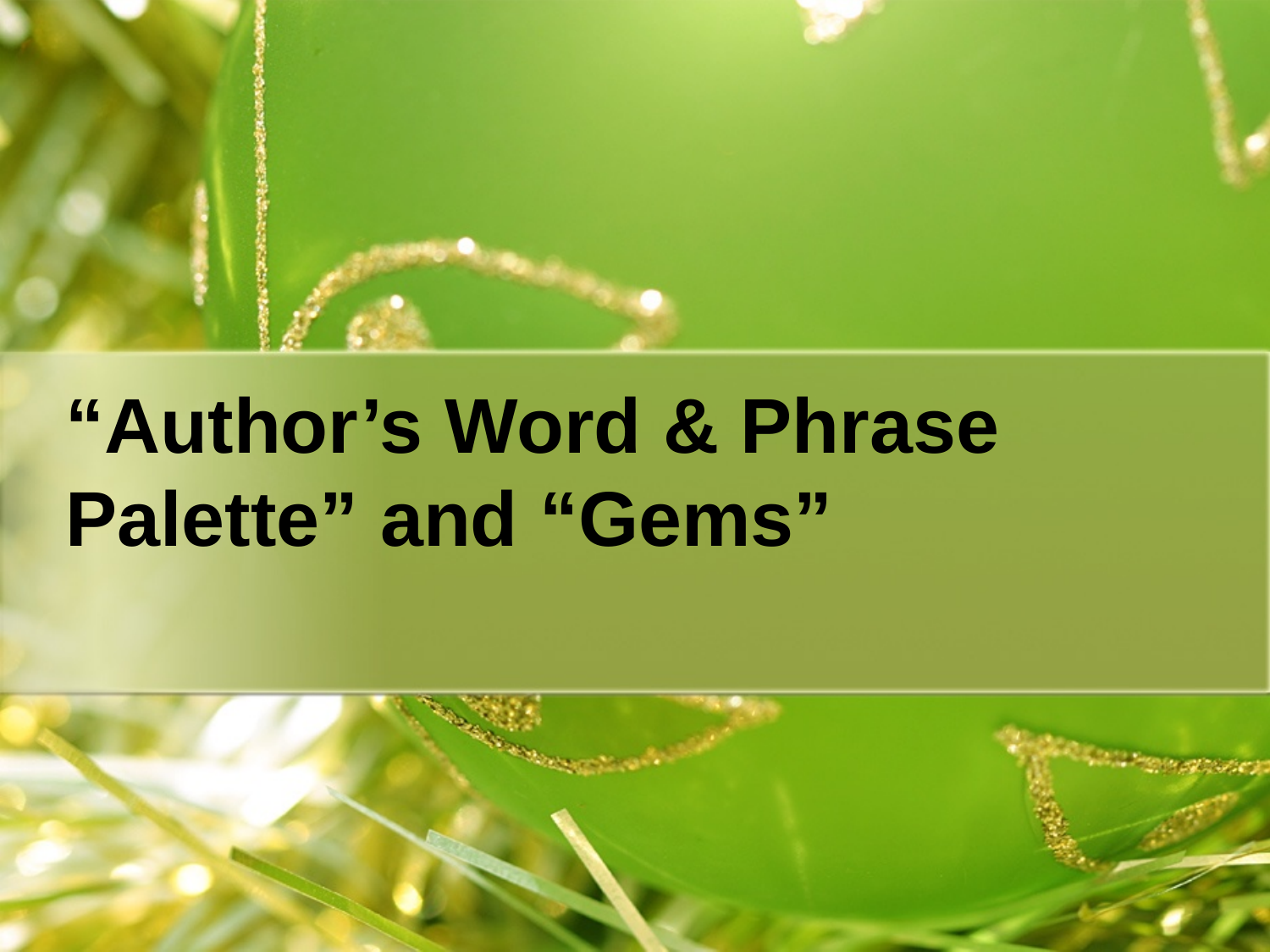

# “Author’s Word & Phrase Palette” and “Gems”